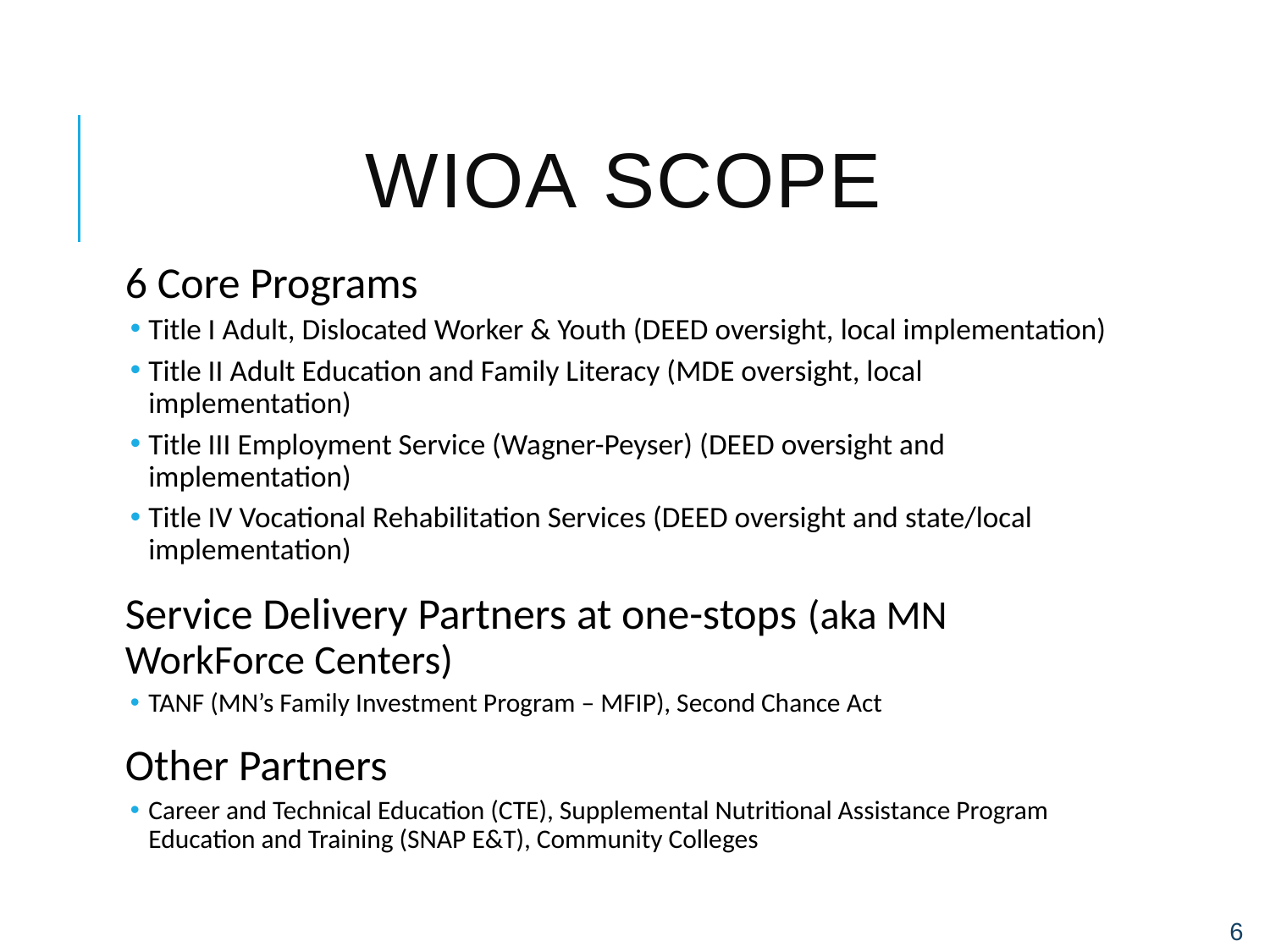

# WIOA scope
6 Core Programs
Title I Adult, Dislocated Worker & Youth (DEED oversight, local implementation)
Title II Adult Education and Family Literacy (MDE oversight, local implementation)
Title III Employment Service (Wagner-Peyser) (DEED oversight and implementation)
Title IV Vocational Rehabilitation Services (DEED oversight and state/local implementation)
Service Delivery Partners at one-stops (aka MN WorkForce Centers)
TANF (MN’s Family Investment Program – MFIP), Second Chance Act
Other Partners
Career and Technical Education (CTE), Supplemental Nutritional Assistance Program Education and Training (SNAP E&T), Community Colleges